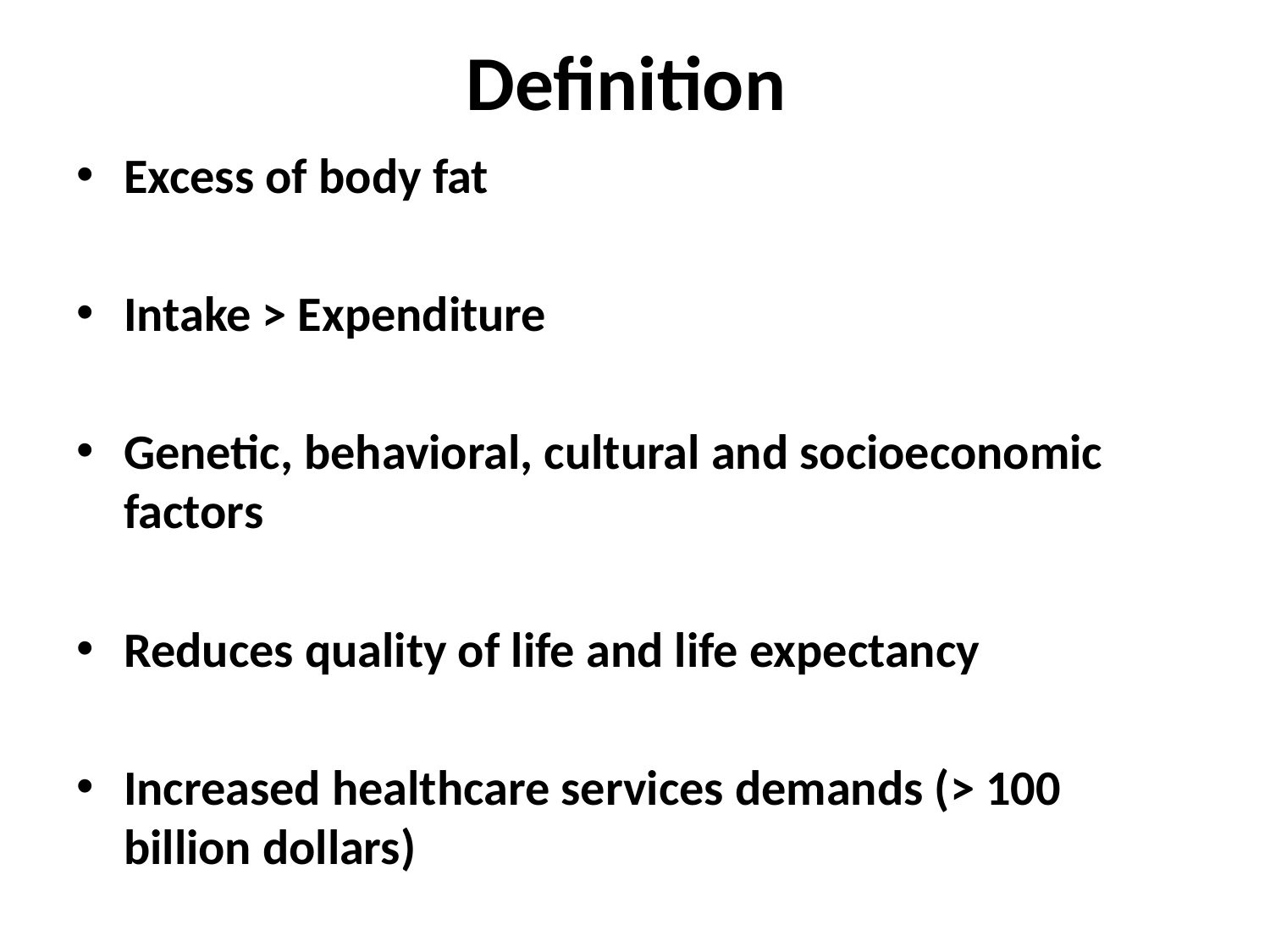

# Definition
Excess of body fat

Intake > Expenditure

Genetic, behavioral, cultural and socioeconomic factors

Reduces quality of life and life expectancy

Increased healthcare services demands (> 100 billion dollars)